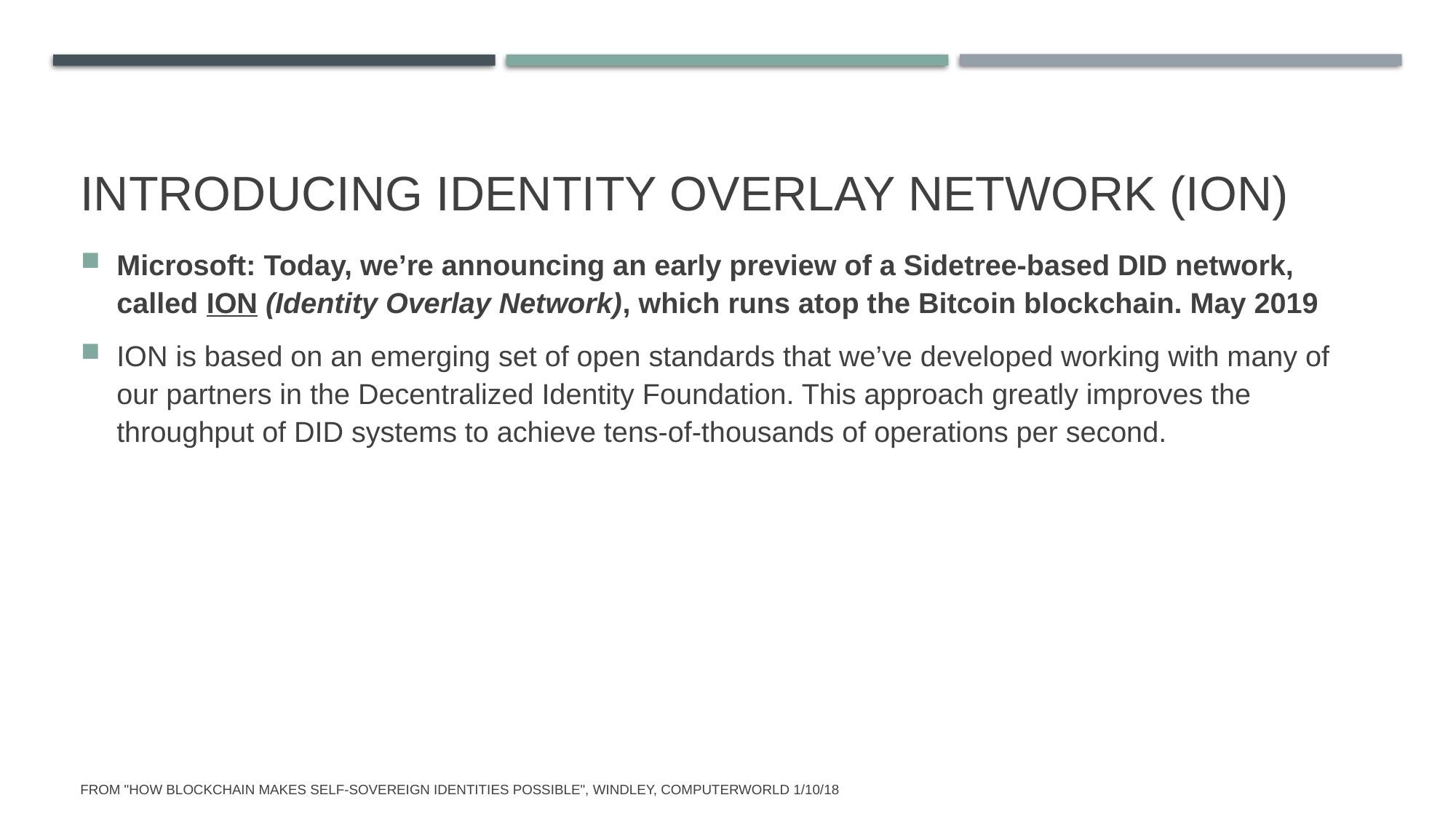

# Introducing Identity Overlay Network (ION)
Microsoft: Today, we’re announcing an early preview of a Sidetree-based DID network, called ION (Identity Overlay Network), which runs atop the Bitcoin blockchain. May 2019
ION is based on an emerging set of open standards that we’ve developed working with many of our partners in the Decentralized Identity Foundation. This approach greatly improves the throughput of DID systems to achieve tens-of-thousands of operations per second.
From "How blockchain makes self-sovereign identities possible", Windley, Computerworld 1/10/18